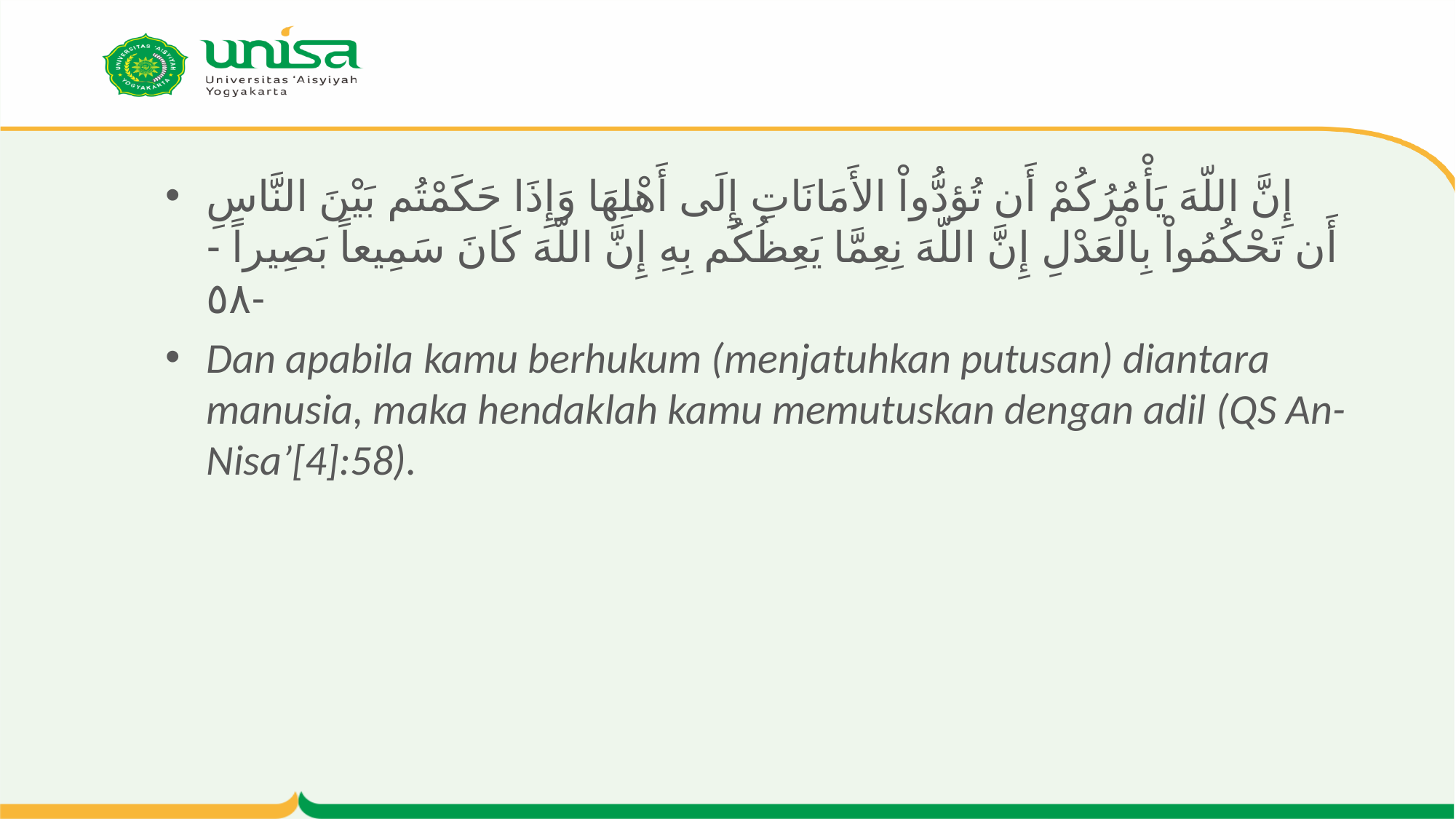

#
إِنَّ اللّهَ يَأْمُرُكُمْ أَن تُؤدُّواْ الأَمَانَاتِ إِلَى أَهْلِهَا وَإِذَا حَكَمْتُم بَيْنَ النَّاسِ أَن تَحْكُمُواْ بِالْعَدْلِ إِنَّ اللّهَ نِعِمَّا يَعِظُكُم بِهِ إِنَّ اللّهَ كَانَ سَمِيعاً بَصِيراً -٥٨-
Dan apabila kamu berhukum (menjatuhkan putusan) diantara manusia, maka hendaklah kamu memutuskan dengan adil (QS An-Nisa’[4]:58).